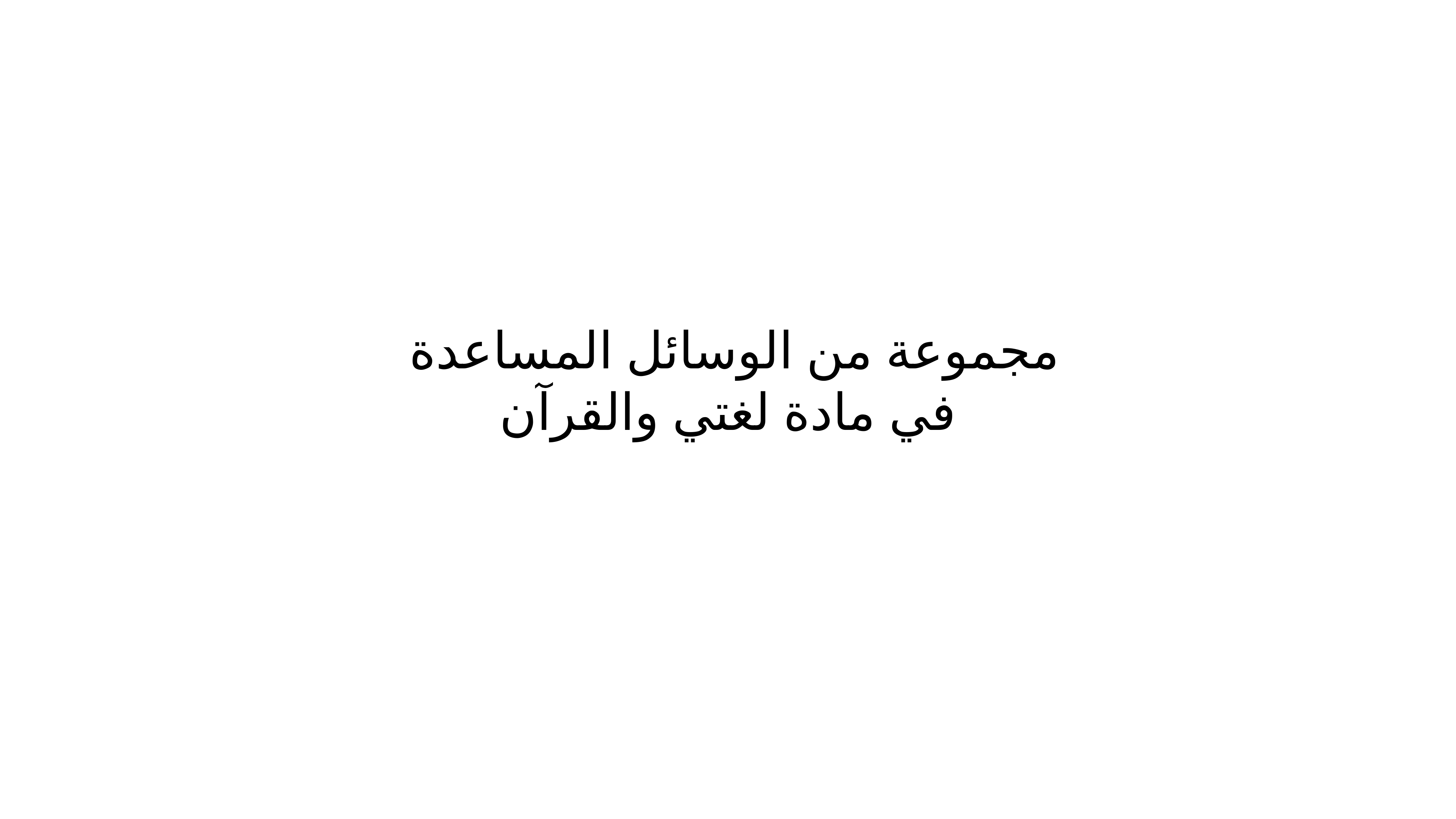

# مجموعة من الوسائل المساعدة
في مادة لغتي والقرآن